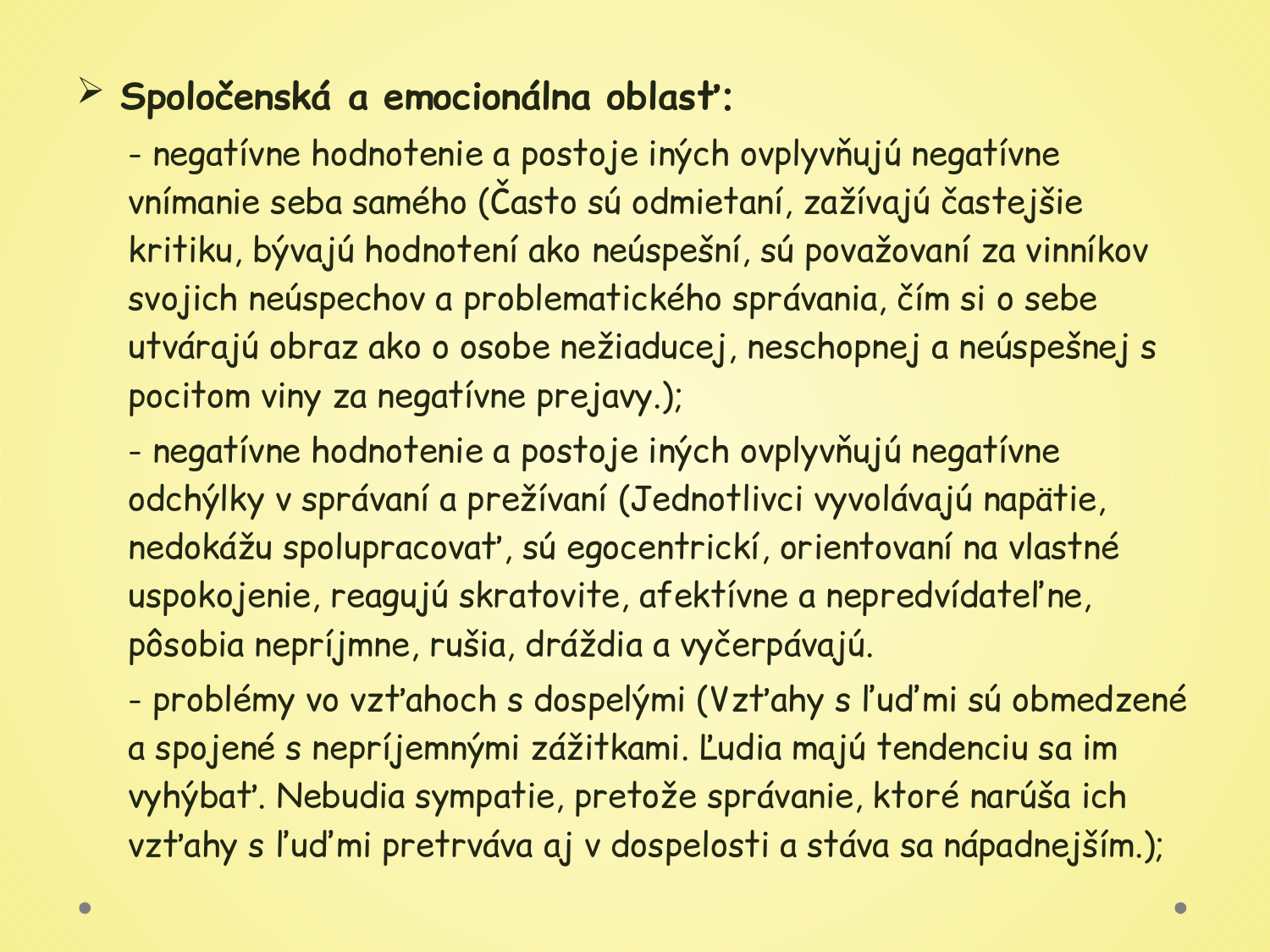

#
Spoločenská a emocionálna oblasť:
- negatívne hodnotenie a postoje iných ovplyvňujú negatívne vnímanie seba samého (Často sú odmietaní, zažívajú častejšie kritiku, bývajú hodnotení ako neúspešní, sú považovaní za vinníkov svojich neúspechov a problematického správania, čím si o sebe utvárajú obraz ako o osobe nežiaducej, neschopnej a neúspešnej s pocitom viny za negatívne prejavy.);
- negatívne hodnotenie a postoje iných ovplyvňujú negatívne odchýlky v správaní a prežívaní (Jednotlivci vyvolávajú napätie, nedokážu spolupracovať, sú egocentrickí, orientovaní na vlastné uspokojenie, reagujú skratovite, afektívne a nepredvídateľne, pôsobia nepríjmne, rušia, dráždia a vyčerpávajú.
- problémy vo vzťahoch s dospelými (Vzťahy s ľuďmi sú obmedzené a spojené s nepríjemnými zážitkami. Ľudia majú tendenciu sa im vyhýbať. Nebudia sympatie, pretože správanie, ktoré narúša ich vzťahy s ľuďmi pretrváva aj v dospelosti a stáva sa nápadnejším.);